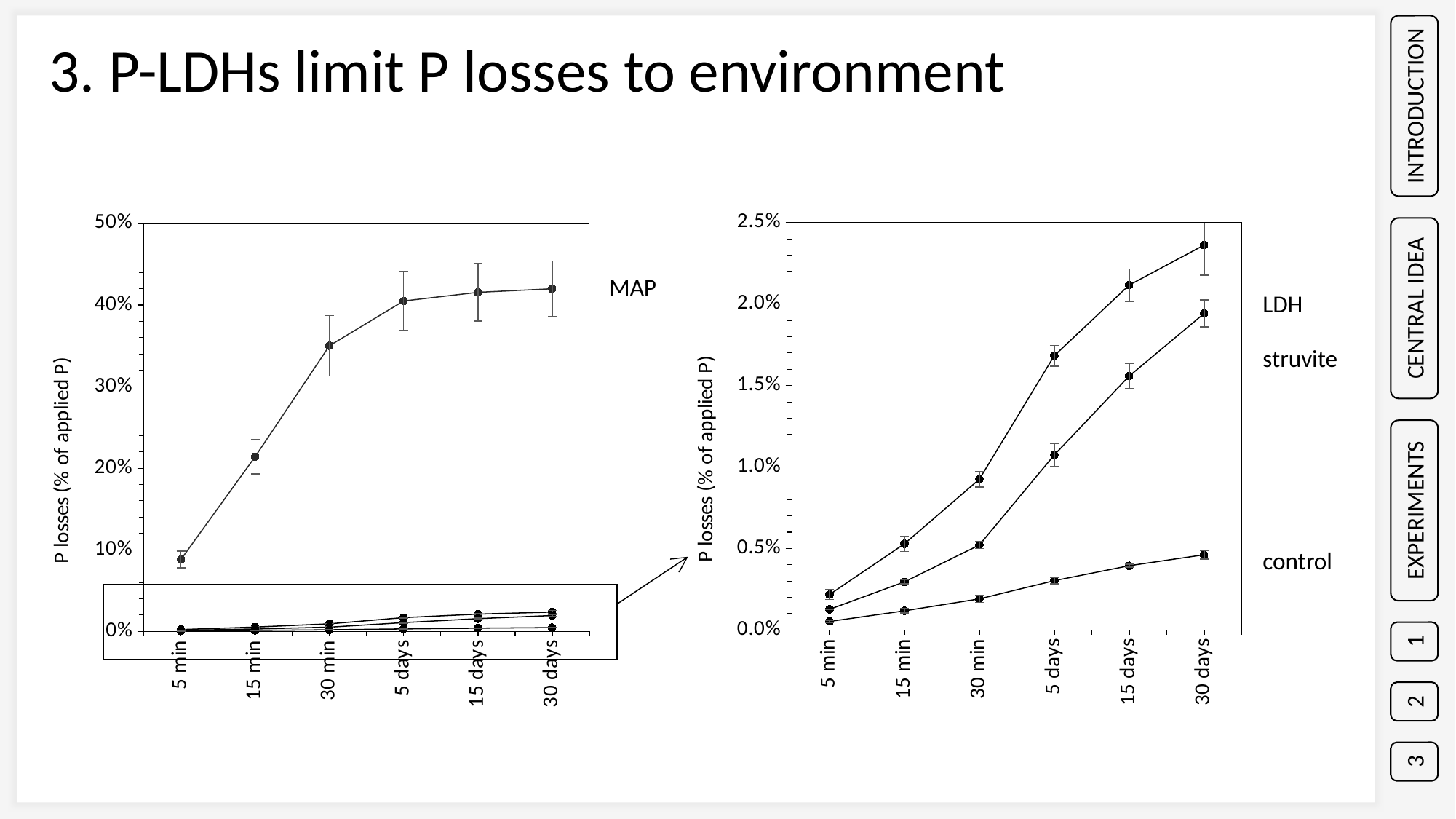

3. P-LDHs limit P losses to environment

INTRODUCTION

### Chart

| Category | MAP | LDH | Struvite | Control |
|---|---|---|---|---|
|  | 0.088092618429904 | 0.002168108916888677 | 0.001262154985745457 | 0.000518028503486707 |
|  | 0.21415621419488964 | 0.005284487794139955 | 0.0029464142175175856 | 0.0011701598951750114 |
|  | 0.3501036005008887 | 0.009245930311622906 | 0.0052105106781889605 | 0.0019040346334526018 |
|  | 0.4049651897375146 | 0.01683445863020006 | 0.010738525567991786 | 0.0030195076621114644 |
|  | 0.415581810694283 | 0.021167337121512253 | 0.015578847217325928 | 0.003938183753427461 |
|  | 0.4199427457268578 | 0.023624152583121696 | 0.019425705450326514 | 0.0046117423984238974 |

### Chart

| Category | LDH | Struvite | Control |
|---|---|---|---|
| 5 min | 0.002168108916888677 | 0.001262154985745457 | 0.000518028503486707 |
| 15 min | 0.005284487794139955 | 0.0029464142175175856 | 0.0011701598951750114 |
| 30 min | 0.009245930311622906 | 0.0052105106781889605 | 0.0019040346334526018 |
| 5 days | 0.01683445863020006 | 0.010738525567991786 | 0.0030195076621114644 |
| 15 days | 0.021167337121512253 | 0.015578847217325928 | 0.003938183753427461 |
| 30 days | 0.023624152583121696 | 0.019425705450326514 | 0.0046117423984238974 |
MAP
LDH

CENTRAL IDEA
struvite

EXPERIMENTS
control

1

2

3